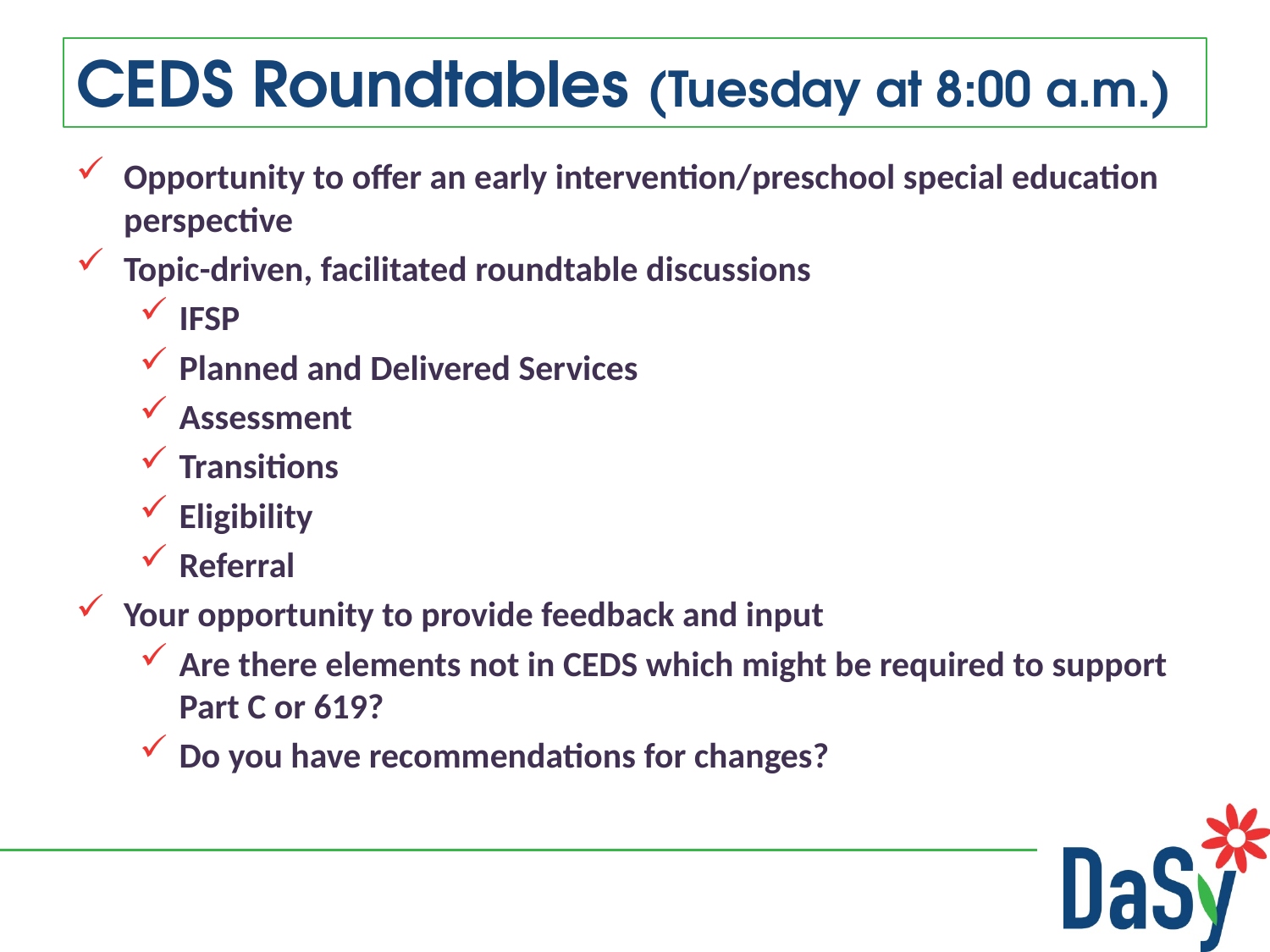

# CEDS Roundtables (Tuesday at 8:00 a.m.)
Opportunity to offer an early intervention/preschool special education perspective
Topic-driven, facilitated roundtable discussions
IFSP
Planned and Delivered Services
Assessment
Transitions
Eligibility
Referral
Your opportunity to provide feedback and input
Are there elements not in CEDS which might be required to support Part C or 619?
Do you have recommendations for changes?